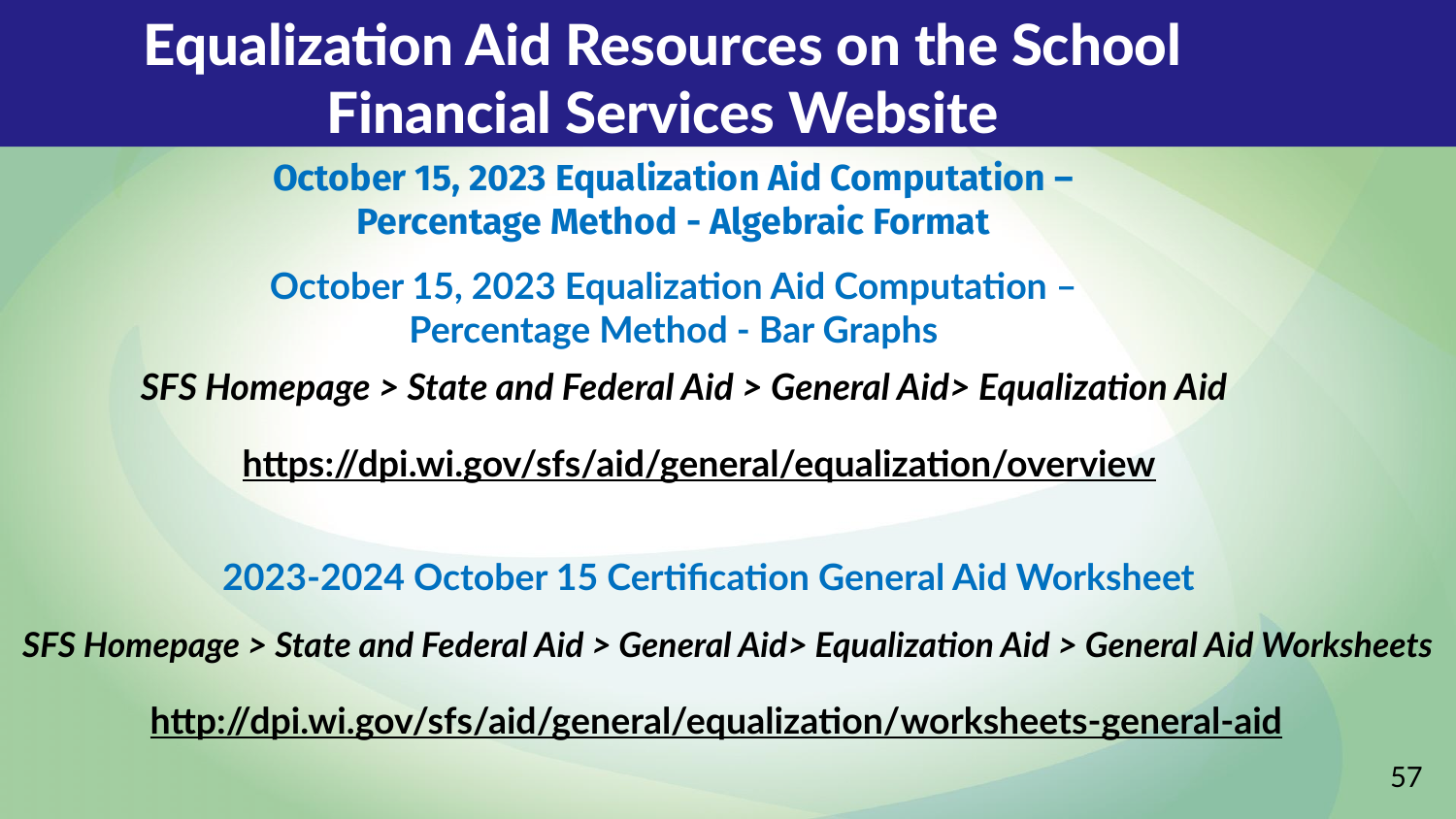

Equalization Aid Resources on the School Financial Services Website
October 15, 2023 Equalization Aid Computation – Percentage Method - Algebraic Format

October 15, 2023 Equalization Aid Computation – Percentage Method - Bar Graphs
SFS Homepage > State and Federal Aid > General Aid> Equalization Aid
https://dpi.wi.gov/sfs/aid/general/equalization/overview

2023-2024 October 15 Certification General Aid Worksheet
SFS Homepage > State and Federal Aid > General Aid> Equalization Aid > General Aid Worksheets
http://dpi.wi.gov/sfs/aid/general/equalization/worksheets-general-aid
57